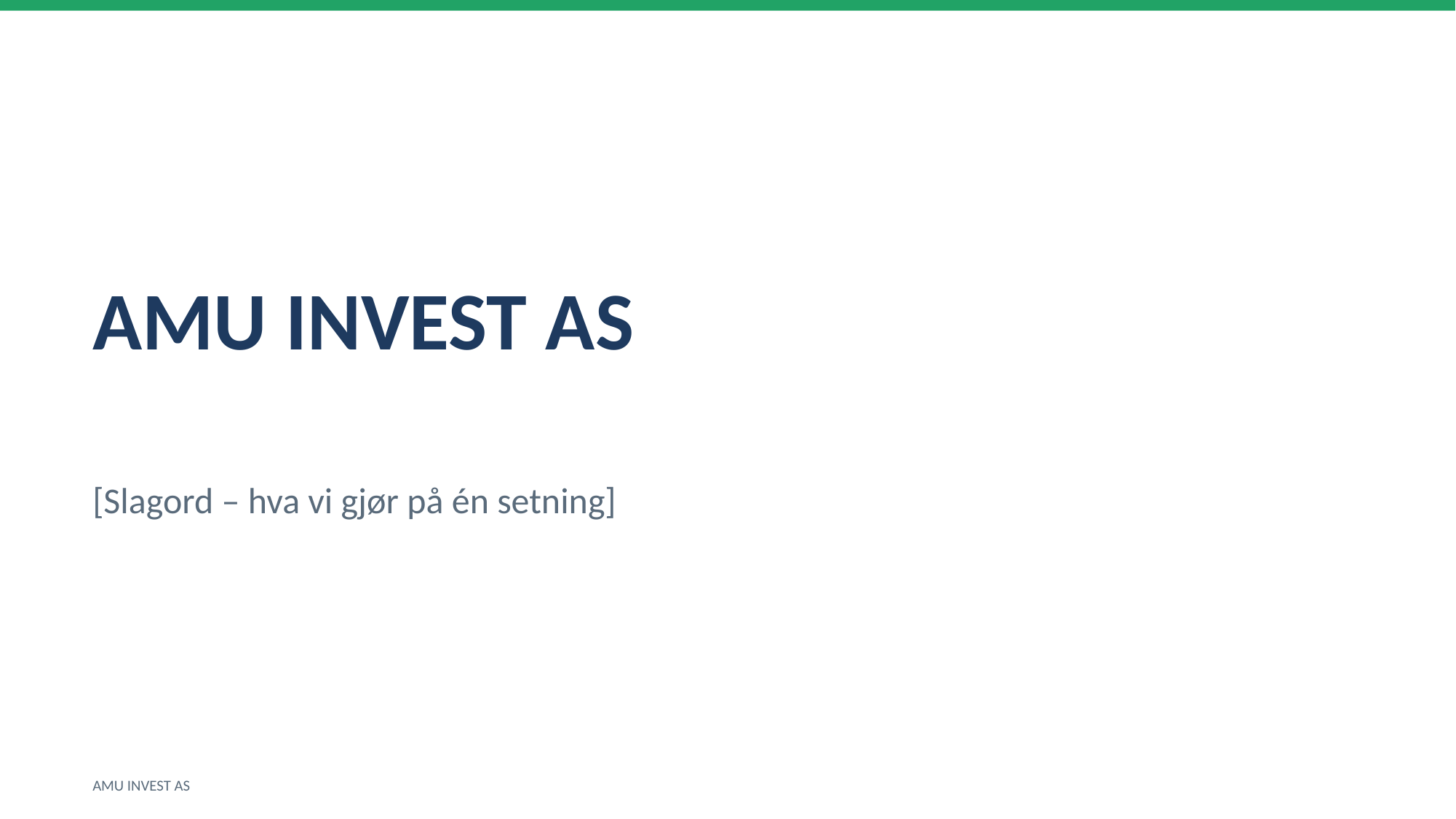

AMU INVEST AS
[Slagord – hva vi gjør på én setning]
AMU INVEST AS